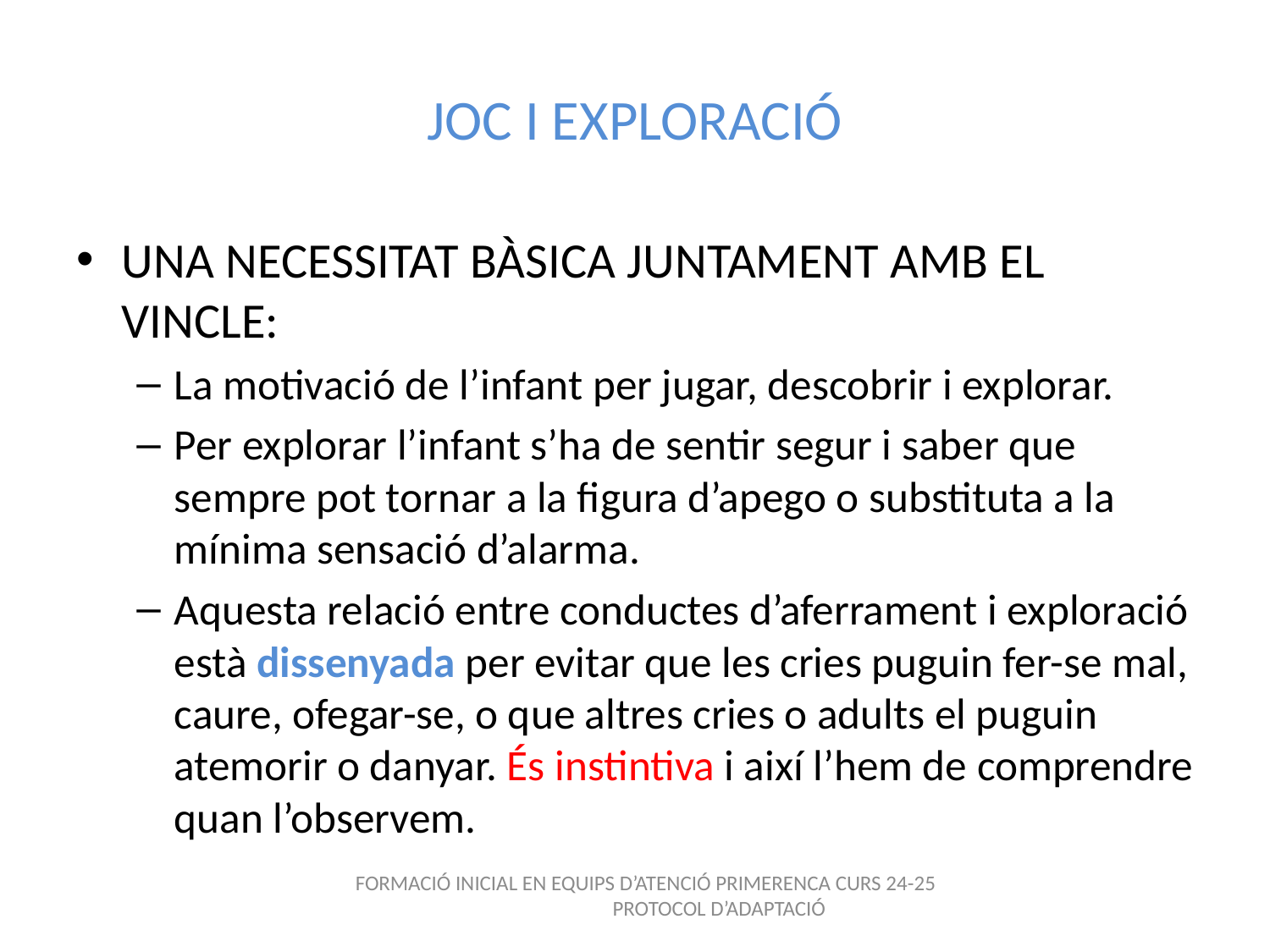

# JOC I EXPLORACIÓ
UNA NECESSITAT BÀSICA JUNTAMENT AMB EL VINCLE:
La motivació de l’infant per jugar, descobrir i explorar.
Per explorar l’infant s’ha de sentir segur i saber que sempre pot tornar a la figura d’apego o substituta a la mínima sensació d’alarma.
Aquesta relació entre conductes d’aferrament i exploració està dissenyada per evitar que les cries puguin fer-se mal, caure, ofegar-se, o que altres cries o adults el puguin atemorir o danyar. És instintiva i així l’hem de comprendre quan l’observem.

FORMACIÓ INICIAL EN EQUIPS D’ATENCIÓ PRIMERENCA CURS 24-25
                              PROTOCOL D’ADAPTACIÓ